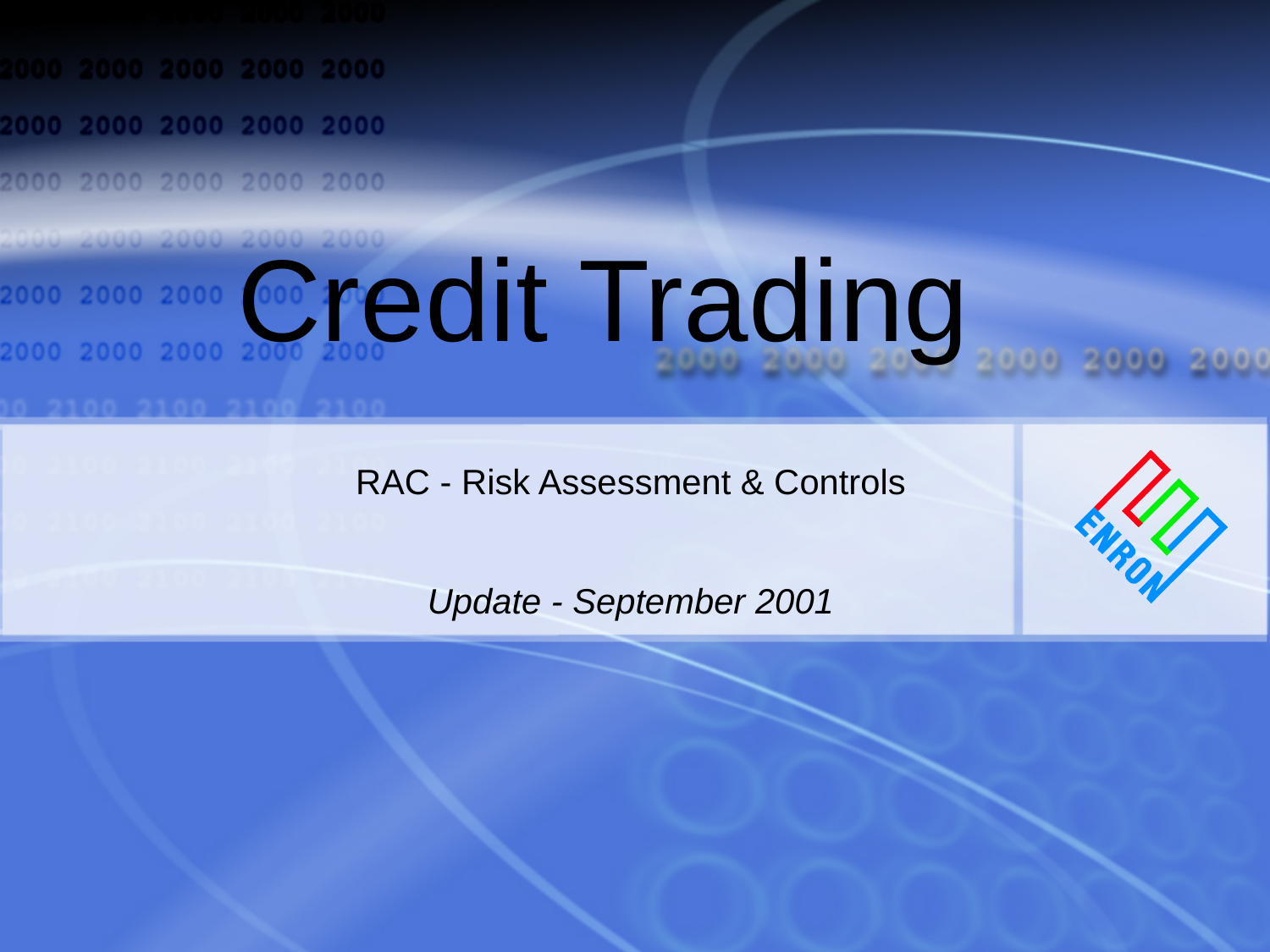

# Credit Trading
RAC - Risk Assessment & Controls

Update - September 2001